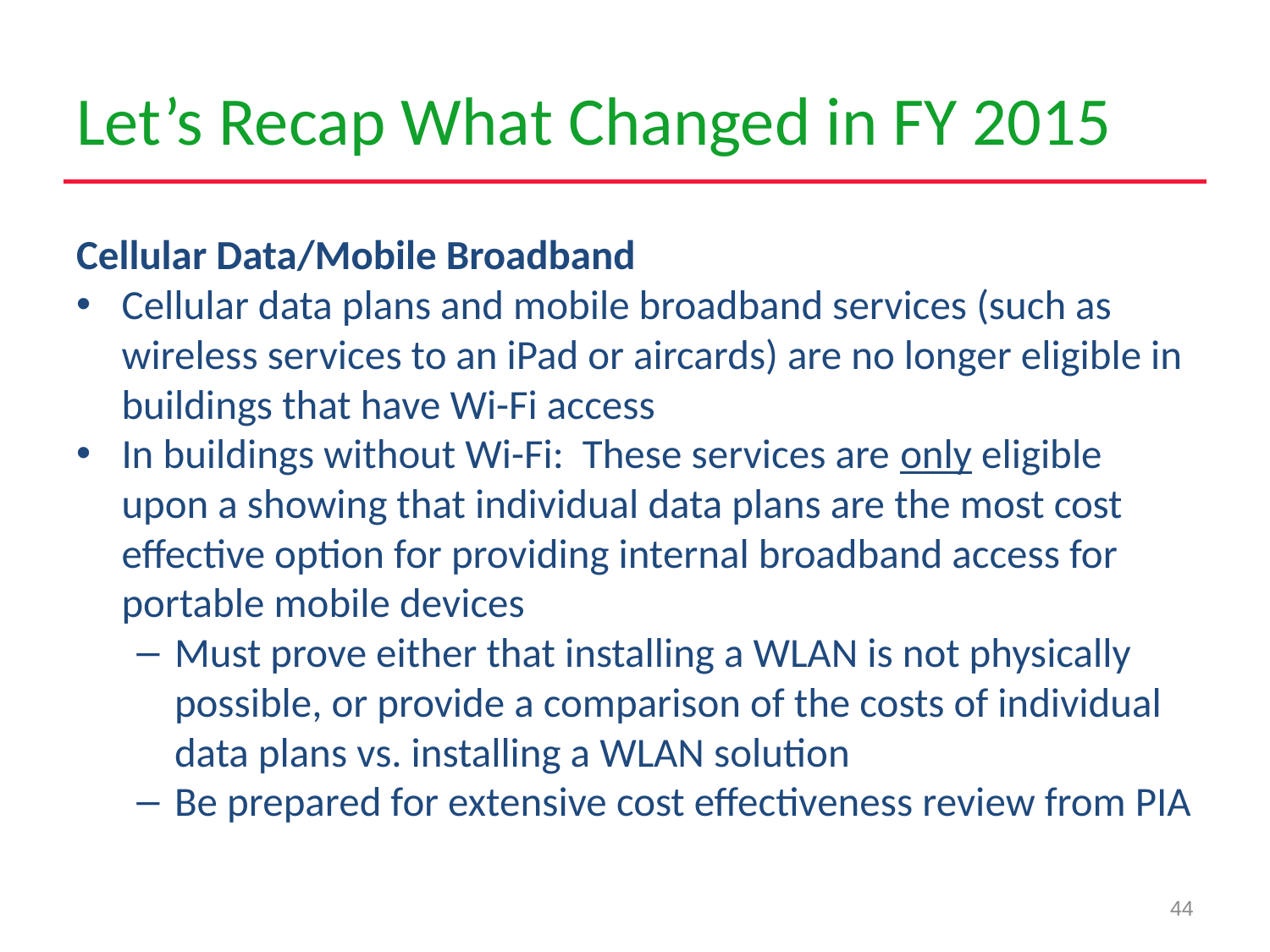

# Let’s Recap What Changed in FY 2015
Cellular Data/Mobile Broadband
Cellular data plans and mobile broadband services (such as wireless services to an iPad or aircards) are no longer eligible in buildings that have Wi-Fi access
In buildings without Wi-Fi:  These services are only eligible upon a showing that individual data plans are the most cost effective option for providing internal broadband access for portable mobile devices
Must prove either that installing a WLAN is not physically possible, or provide a comparison of the costs of individual data plans vs. installing a WLAN solution
Be prepared for extensive cost effectiveness review from PIA

44